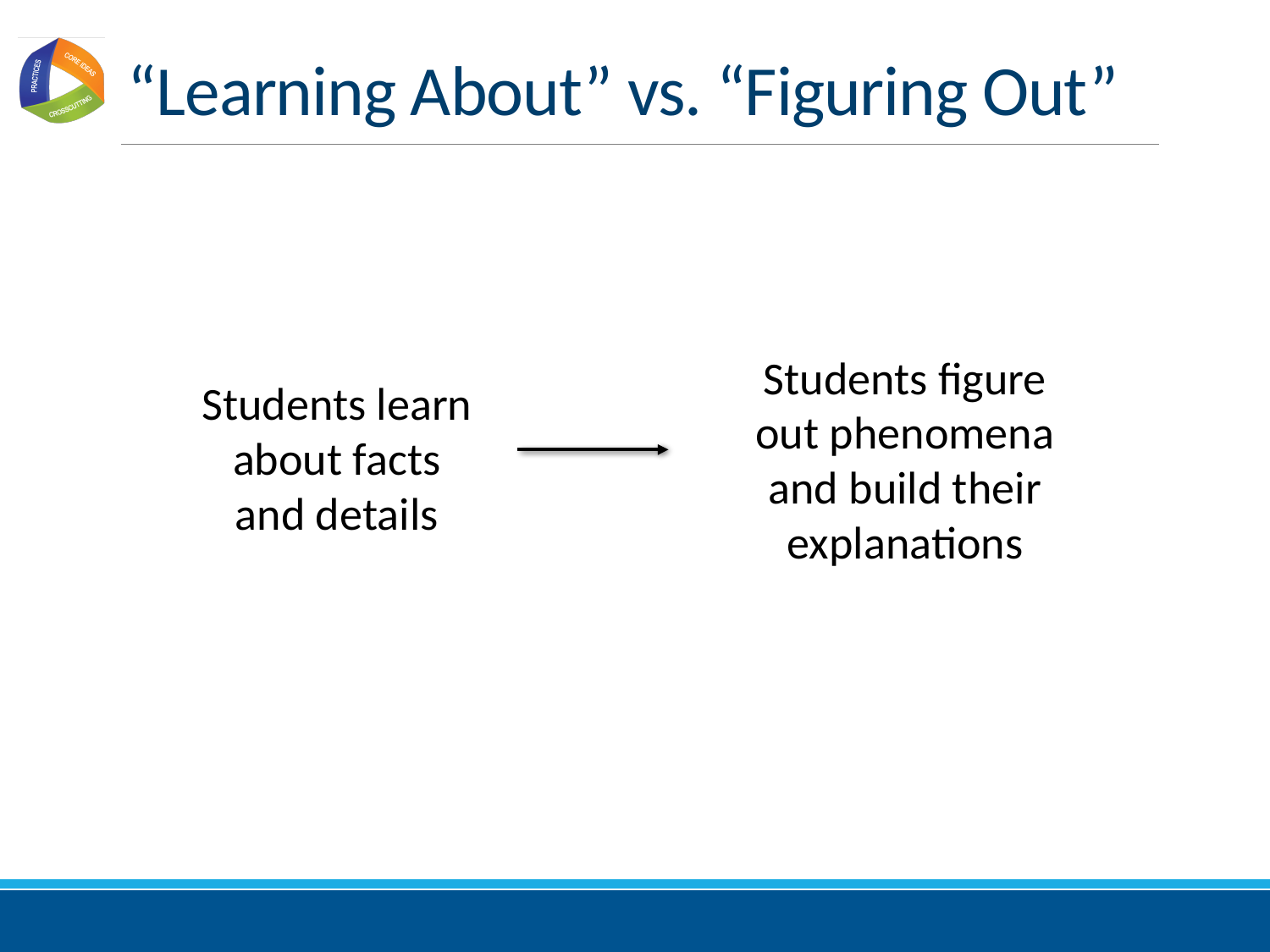

# “Learning About” vs. “Figuring Out”
Students figure out phenomena and build their explanations
Students learn about facts and details